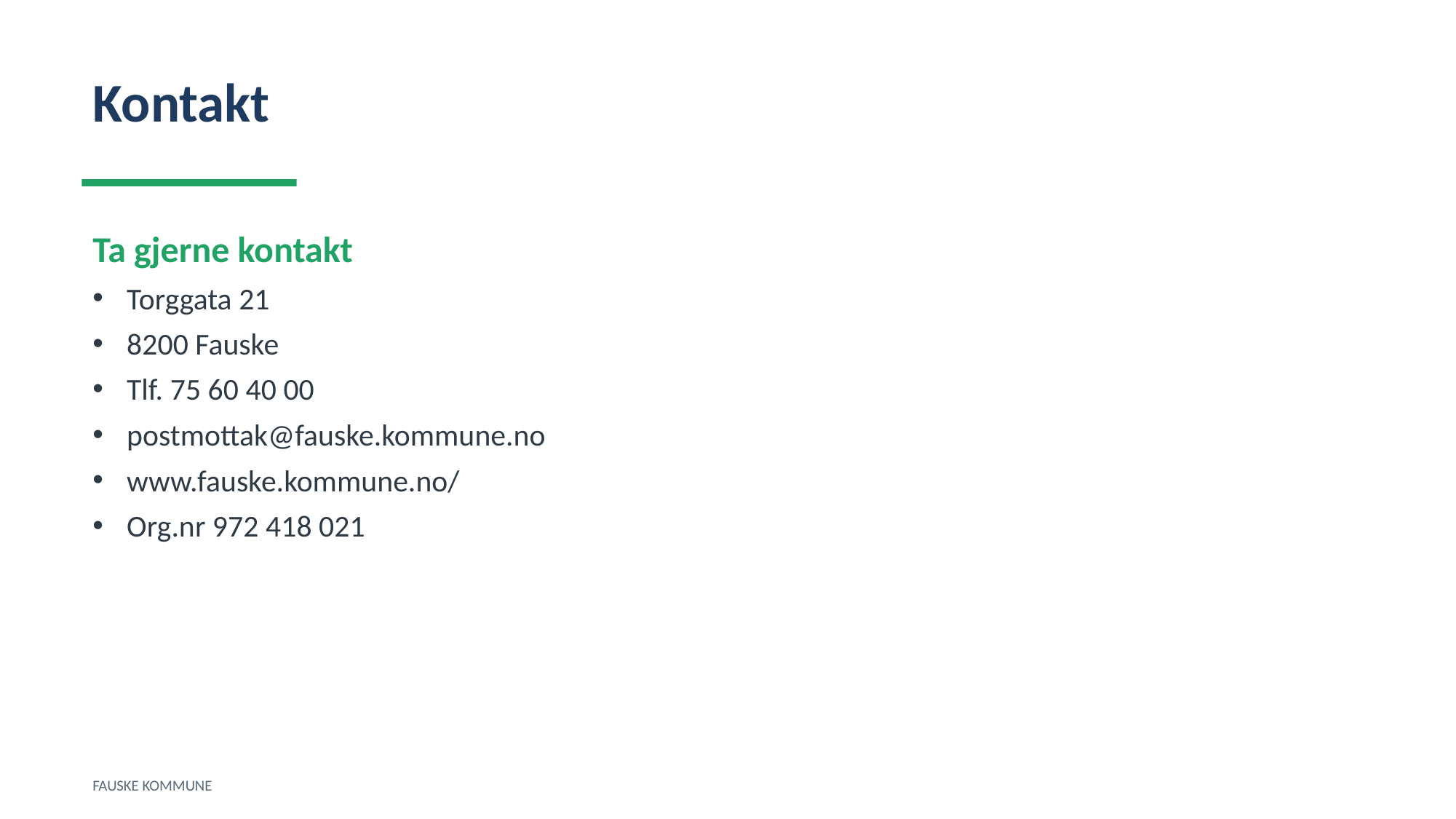

Kontakt

Ta gjerne kontakt
Torggata 21
8200 Fauske
Tlf. 75 60 40 00
postmottak@fauske.kommune.no
www.fauske.kommune.no/
Org.nr 972 418 021
FAUSKE KOMMUNE